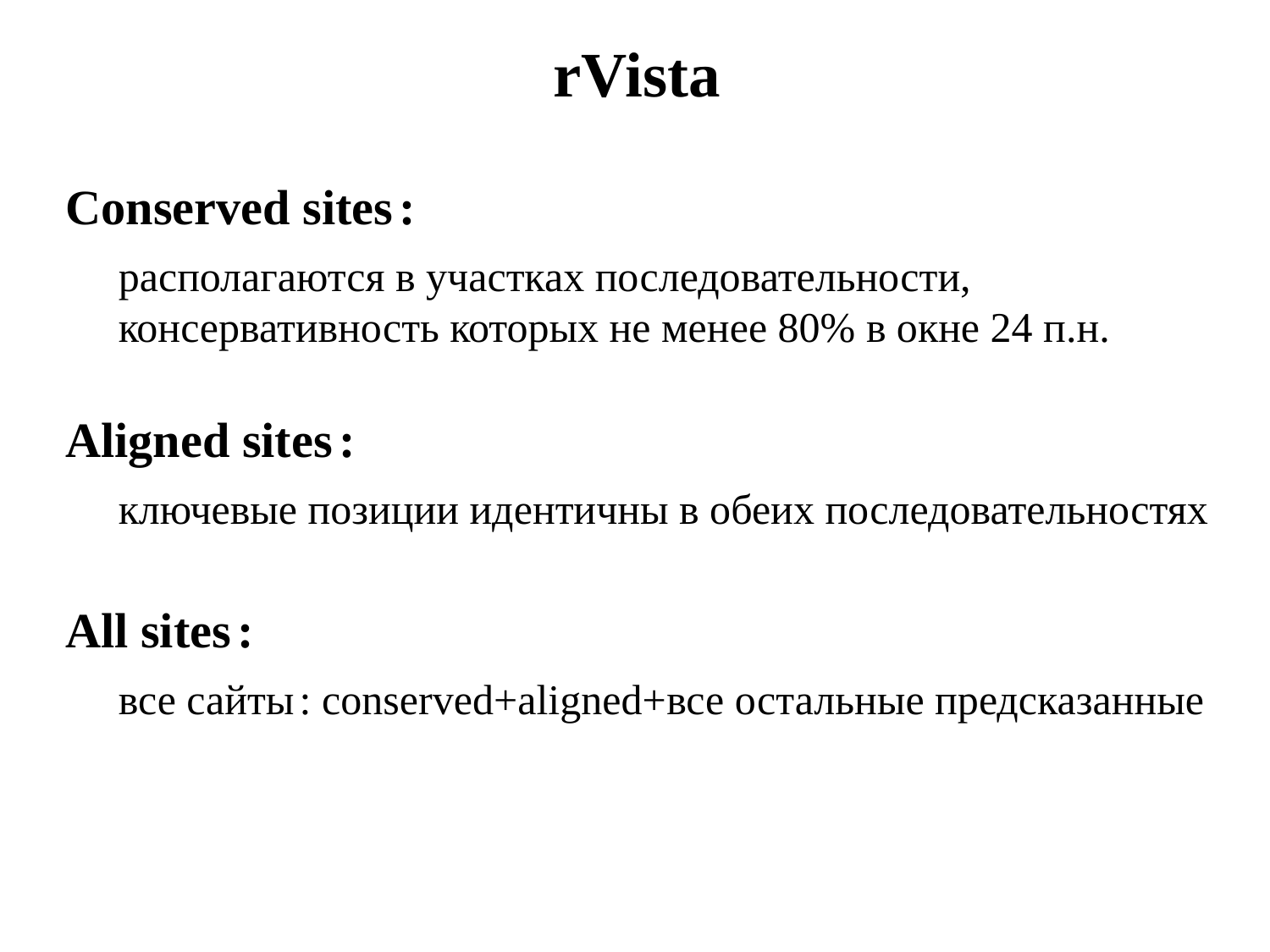

rVista
Conserved sites :
располагаются в участках последовательности, консервативность которых не менее 80% в окне 24 п.н.
Aligned sites :
ключевые позиции идентичны в обеих последовательностях
All sites :
все сайты : conserved+aligned+все остальные предсказанные